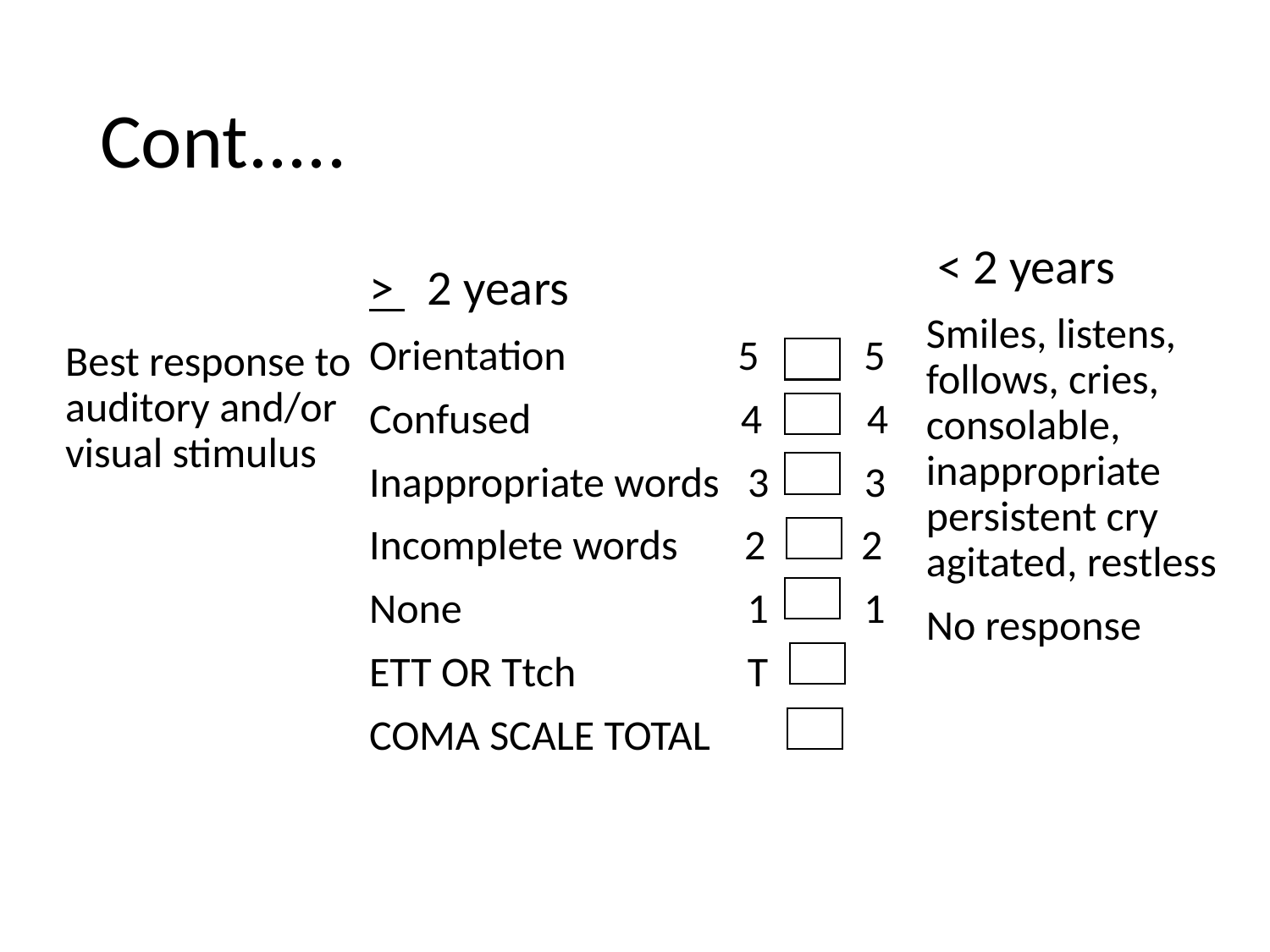

# Cont.....

 < 2 years
Smiles, listens, follows, cries, consolable, inappropriate persistent cry agitated, restless
No response

Best response to auditory and/or visual stimulus
>   2 years
Orientation                  5           5
Confused                      4           4
Inappropriate words   3          3
Incomplete words       2          2
None                              1          1
ETT OR Ttch                  T
COMA SCALE TOTAL